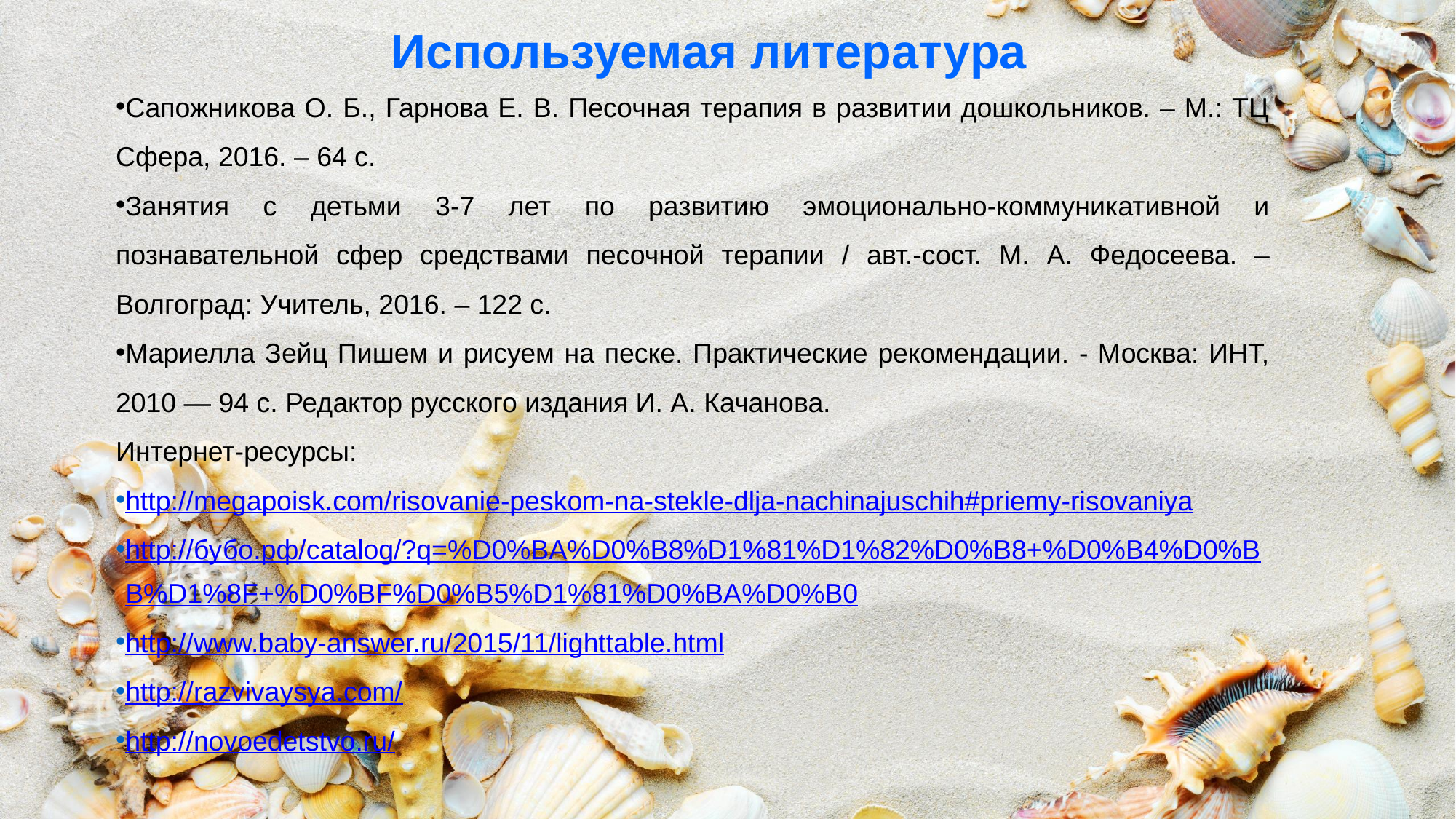

Используемая литература
Сапожникова О. Б., Гарнова Е. В. Песочная терапия в развитии дошкольников. – М.: ТЦ Сфера, 2016. – 64 с.
Занятия с детьми 3-7 лет по развитию эмоционально-коммуникативной и познавательной сфер средствами песочной терапии / авт.-сост. М. А. Федосеева. – Волгоград: Учитель, 2016. – 122 с.
Мариелла Зейц Пишем и рисуем на песке. Практические рекомендации. - Москва: ИНТ, 2010 — 94 с. Редактор русского издания И. А. Качанова.
Интернет-ресурсы:
http://megapoisk.com/risovanie-peskom-na-stekle-dlja-nachinajuschih#priemy-risovaniya
http://бубо.рф/catalog/?q=%D0%BA%D0%B8%D1%81%D1%82%D0%B8+%D0%B4%D0%BB%D1%8F+%D0%BF%D0%B5%D1%81%D0%BA%D0%B0
http://www.baby-answer.ru/2015/11/lighttable.html
http://razvivaysya.com/
http://novoedetstvo.ru/